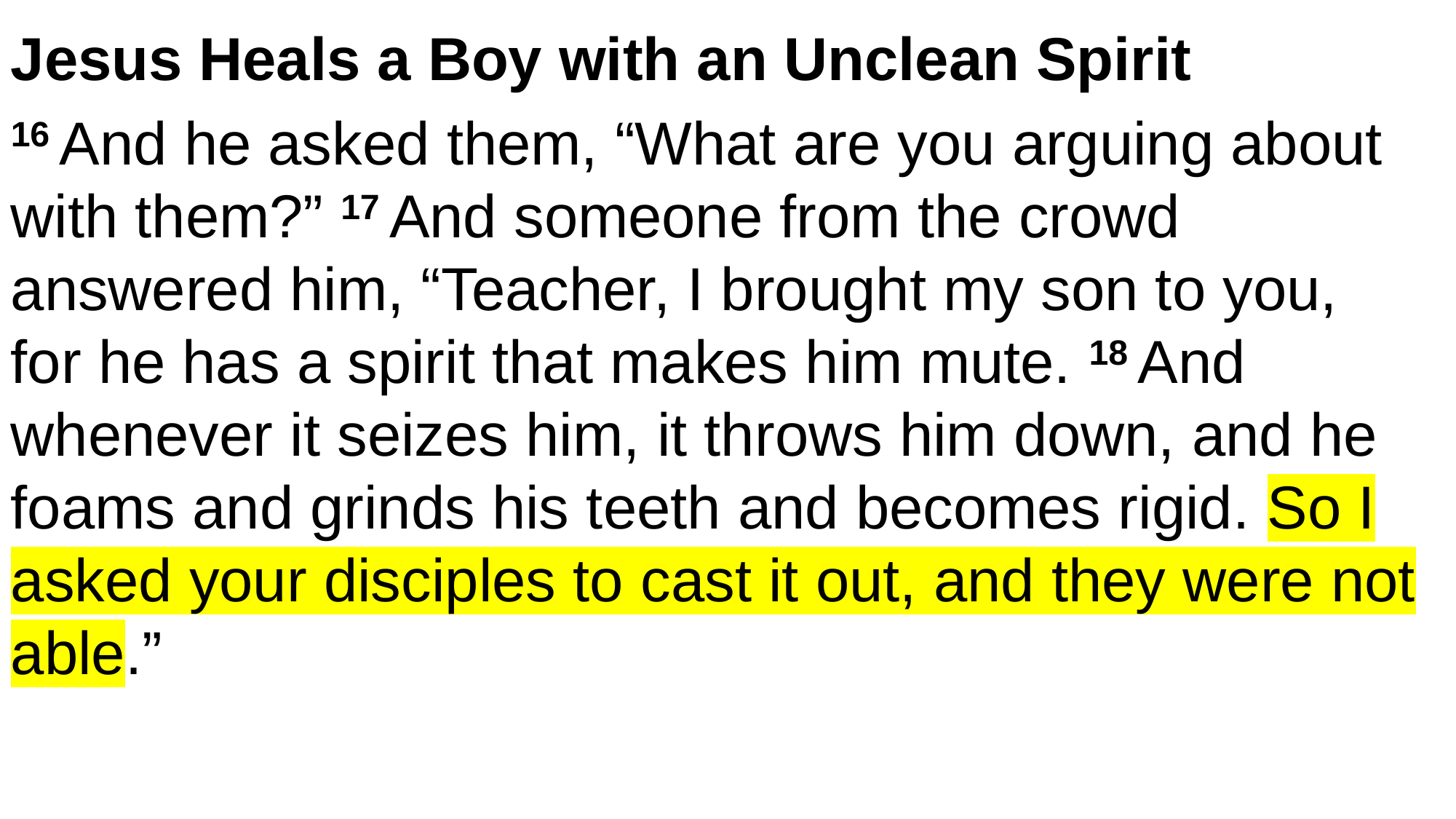

Jesus Heals a Boy with an Unclean Spirit
16 And he asked them, “What are you arguing about with them?” 17 And someone from the crowd answered him, “Teacher, I brought my son to you, for he has a spirit that makes him mute. 18 And whenever it seizes him, it throws him down, and he foams and grinds his teeth and becomes rigid. So I asked your disciples to cast it out, and they were not able.”